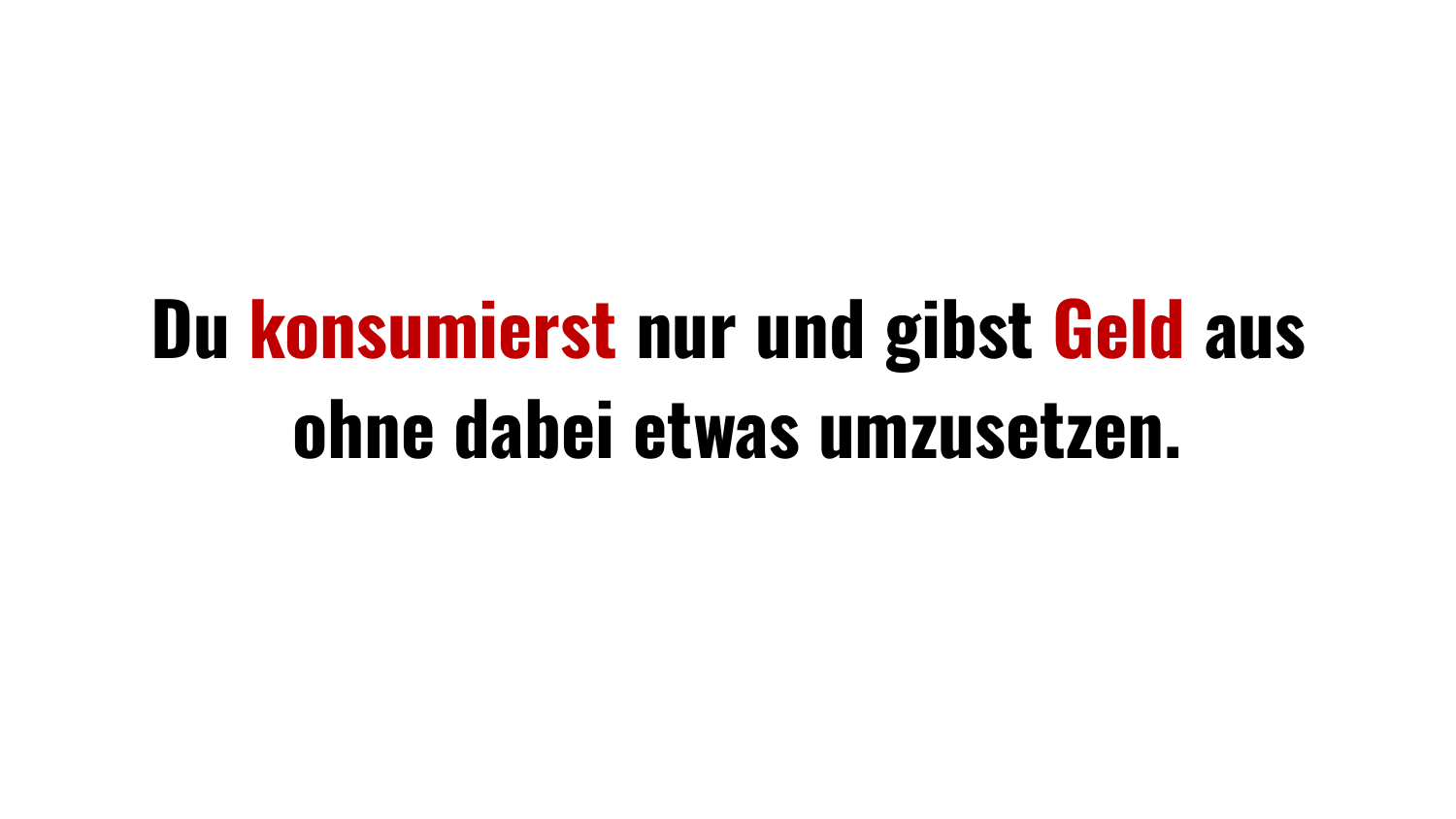

# Du konsumierst nur und gibst Geld aus ohne dabei etwas umzusetzen.